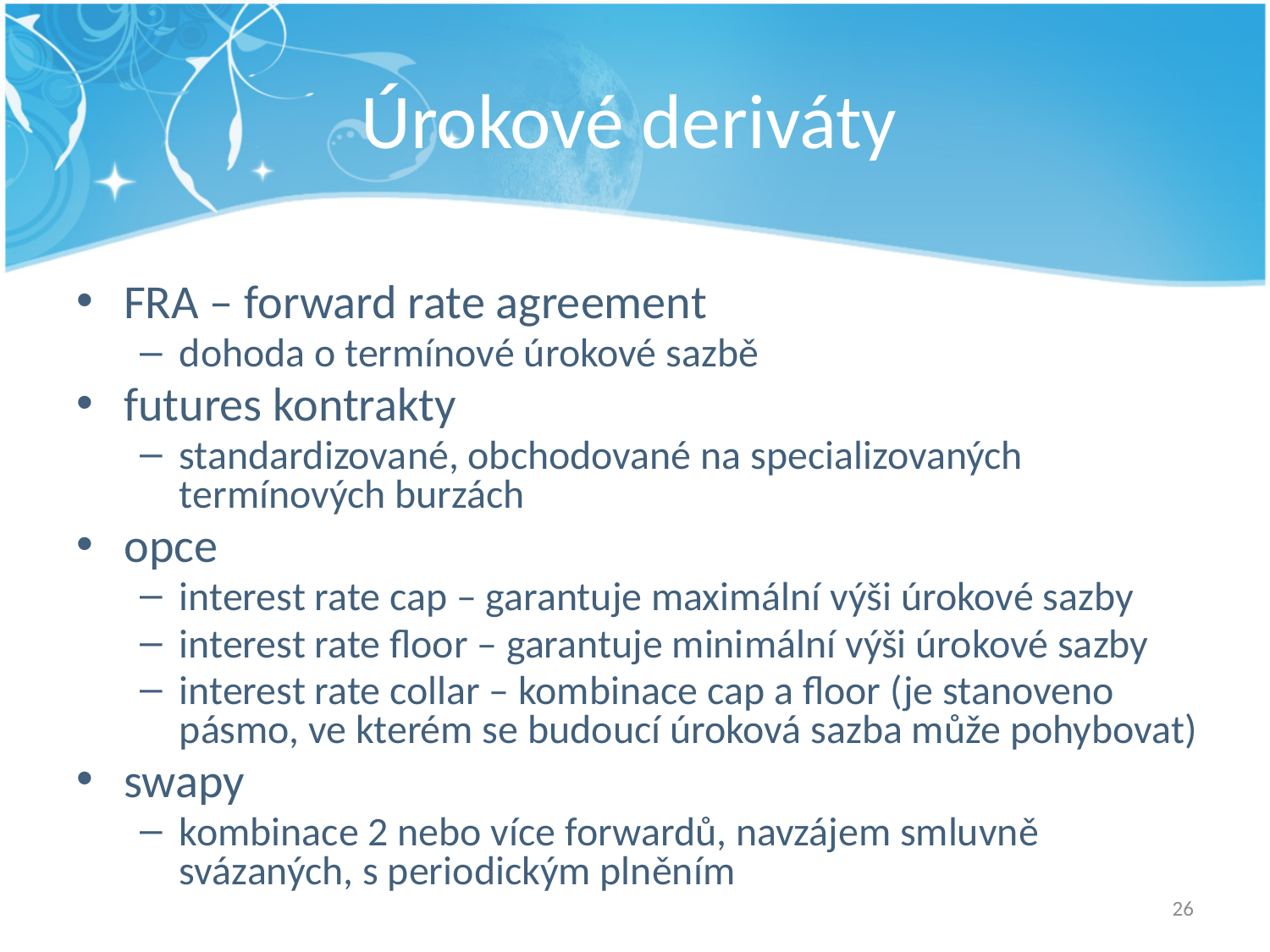

# Úrokové deriváty
FRA – forward rate agreement
dohoda o termínové úrokové sazbě
futures kontrakty
standardizované, obchodované na specializovaných termínových burzách
opce
interest rate cap – garantuje maximální výši úrokové sazby
interest rate floor – garantuje minimální výši úrokové sazby
interest rate collar – kombinace cap a floor (je stanoveno pásmo, ve kterém se budoucí úroková sazba může pohybovat)
swapy
kombinace 2 nebo více forwardů, navzájem smluvně svázaných, s periodickým plněním
26